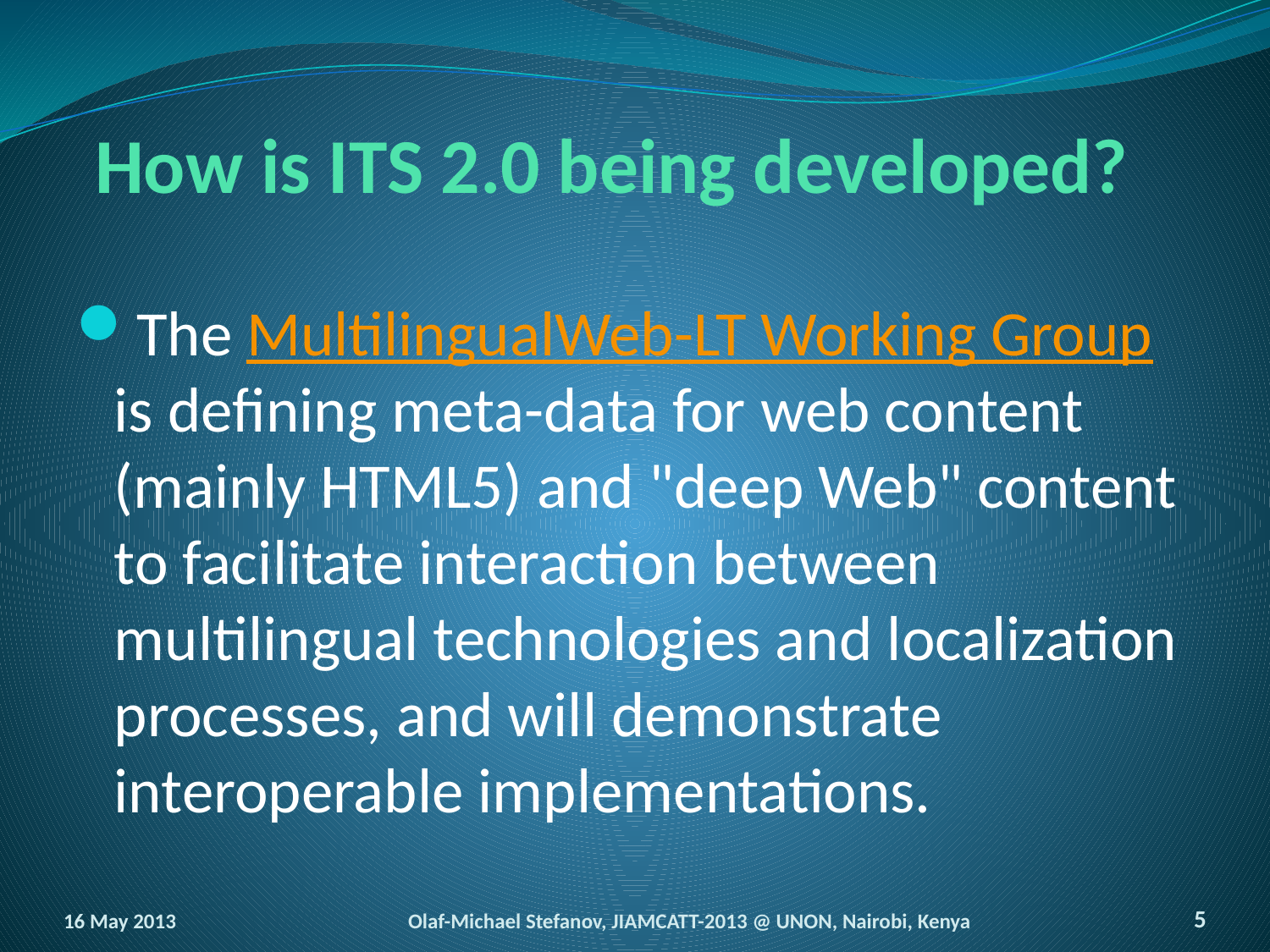

# How is ITS 2.0 being developed?
The MultilingualWeb-LT Working Group is defining meta-data for web content (mainly HTML5) and "deep Web" content to facilitate interaction between multilingual technologies and localization processes, and will demonstrate interoperable implementations.
16 May 2013
Olaf-Michael Stefanov, JIAMCATT-2013 @ UNON, Nairobi, Kenya
5